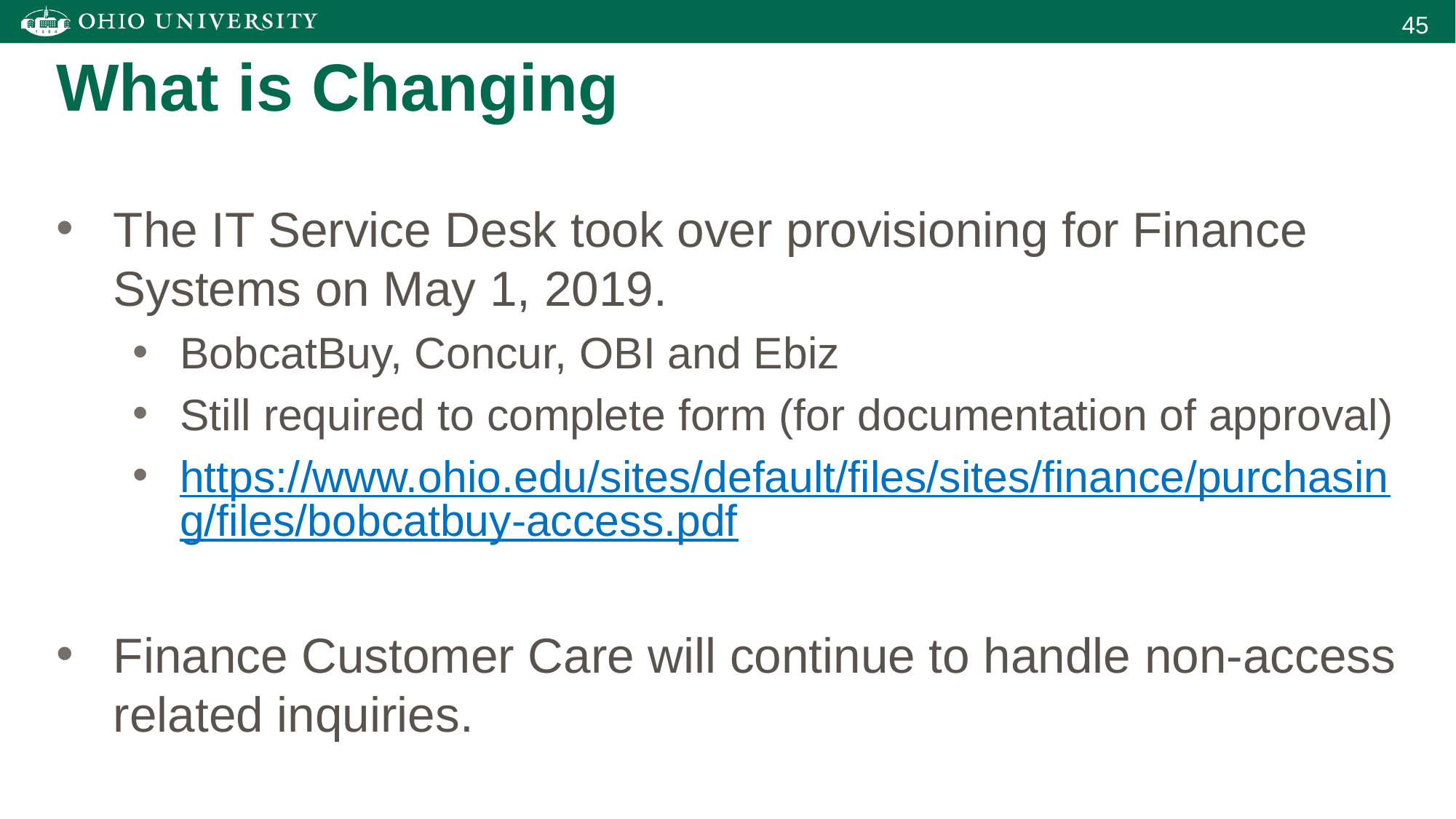

What is Changing
The IT Service Desk took over provisioning for Finance Systems on May 1, 2019.
BobcatBuy, Concur, OBI and Ebiz
Still required to complete form (for documentation of approval)
https://www.ohio.edu/sites/default/files/sites/finance/purchasing/files/bobcatbuy-access.pdf

Finance Customer Care will continue to handle non-access related inquiries.